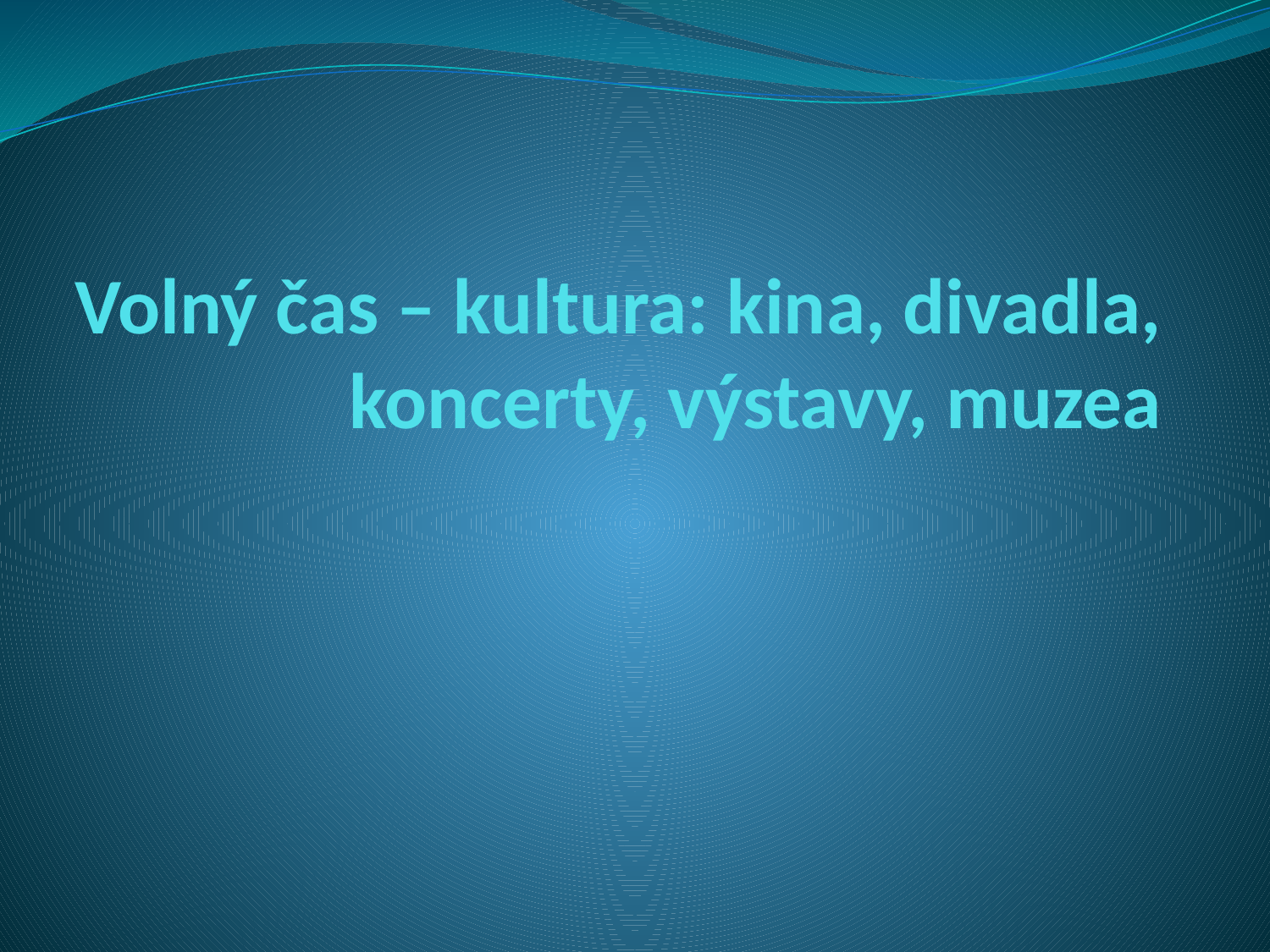

# Volný čas – kultura: kina, divadla, koncerty, výstavy, muzea